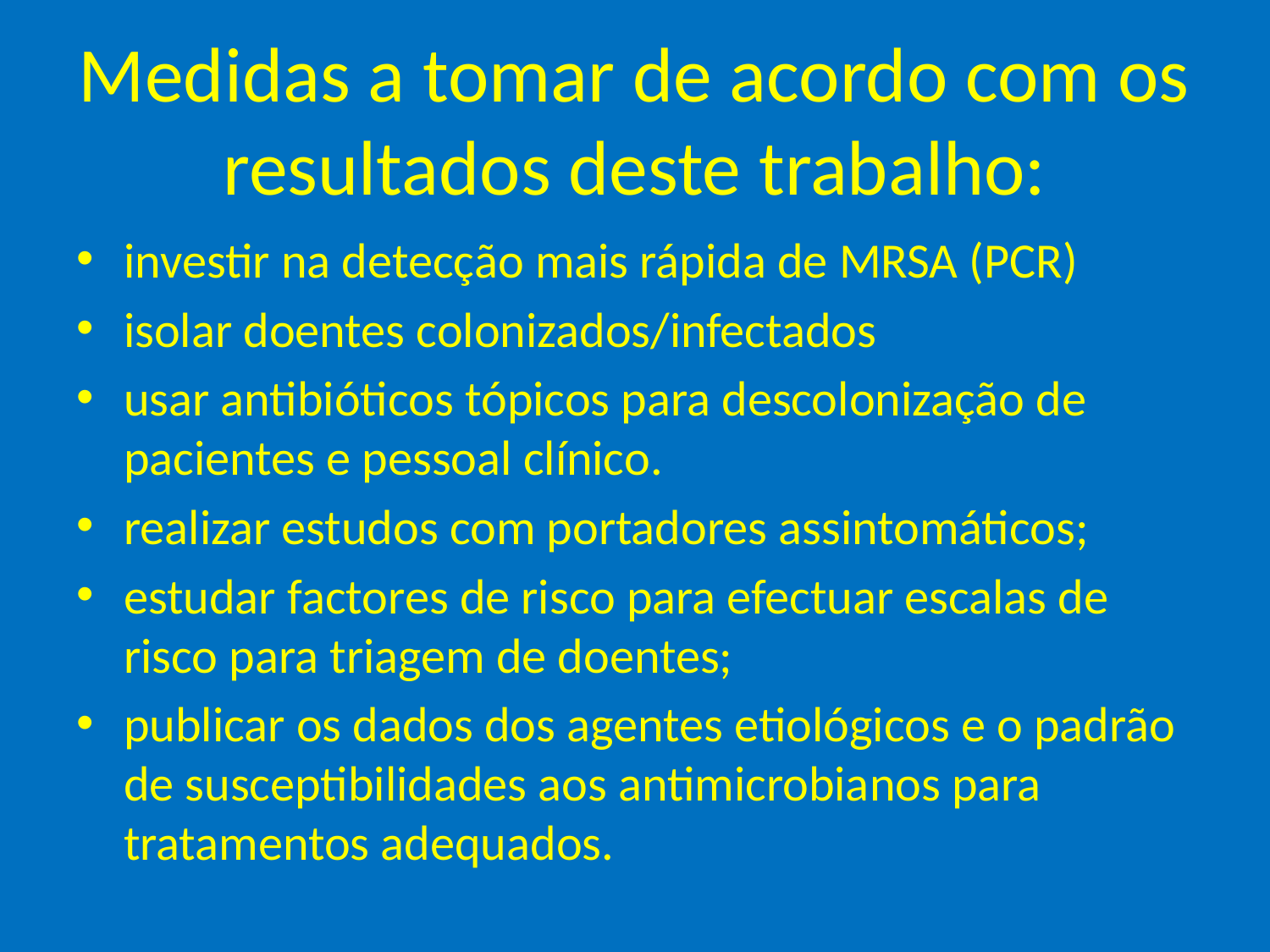

# Medidas a tomar de acordo com os resultados deste trabalho:
investir na detecção mais rápida de MRSA (PCR)
isolar doentes colonizados/infectados
usar antibióticos tópicos para descolonização de pacientes e pessoal clínico.
realizar estudos com portadores assintomáticos;
estudar factores de risco para efectuar escalas de risco para triagem de doentes;
publicar os dados dos agentes etiológicos e o padrão de susceptibilidades aos antimicrobianos para tratamentos adequados.